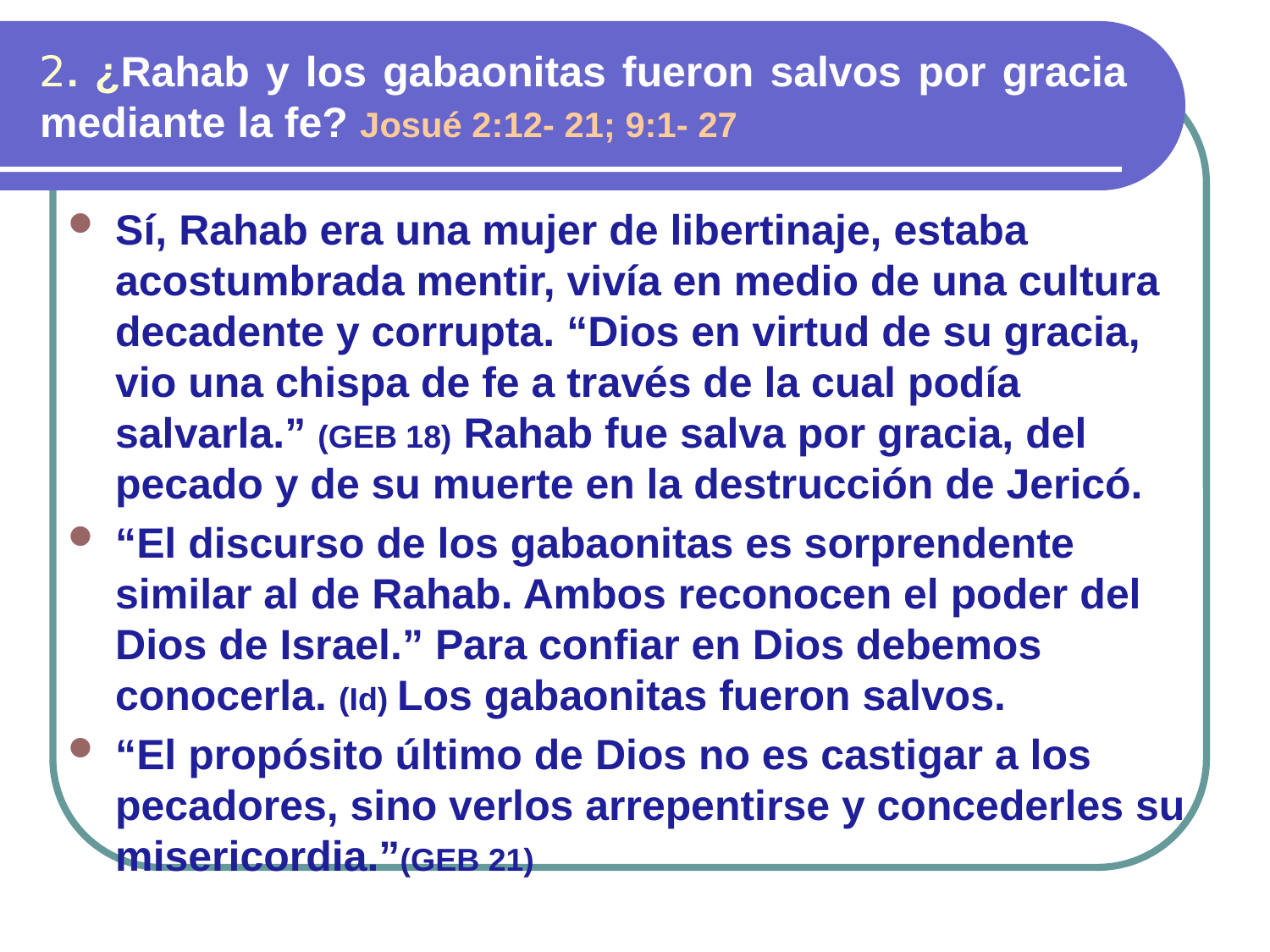

# 2. ¿Rahab y los gabaonitas fueron salvos por gracia mediante la fe? Josué 2:12- 21; 9:1- 27
Sí, Rahab era una mujer de libertinaje, estaba acostumbrada mentir, vivía en medio de una cultura decadente y corrupta. “Dios en virtud de su gracia, vio una chispa de fe a través de la cual podía salvarla.” (GEB 18) Rahab fue salva por gracia, del pecado y de su muerte en la destrucción de Jericó.
“El discurso de los gabaonitas es sorprendente similar al de Rahab. Ambos reconocen el poder del Dios de Israel.” Para confiar en Dios debemos conocerla. (Id) Los gabaonitas fueron salvos.
“El propósito último de Dios no es castigar a los pecadores, sino verlos arrepentirse y concederles su misericordia.”(GEB 21)